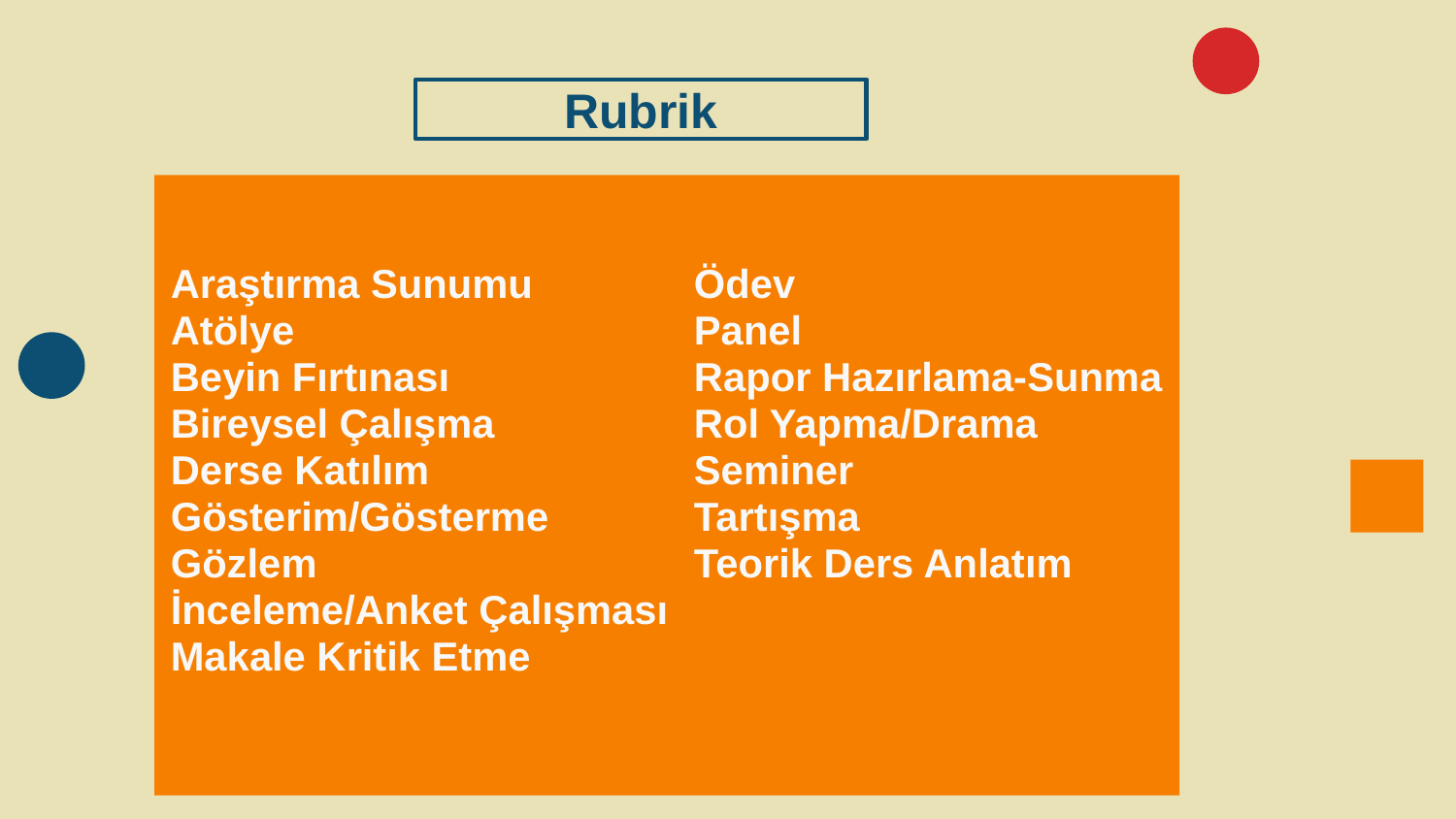

Rubrik

| Araştırma Sunumu |
| --- |
| Atölye |
| Beyin Fırtınası |
| Bireysel Çalışma |
| Derse Katılım |
| Gösterim/Gösterme |
| Gözlem |
| İnceleme/Anket Çalışması |
| Makale Kritik Etme |
| Ödev |
| --- |
| Panel |
| Rapor Hazırlama-Sunma |
| Rol Yapma/Drama |
| Seminer |
| Tartışma |
| Teorik Ders Anlatım |